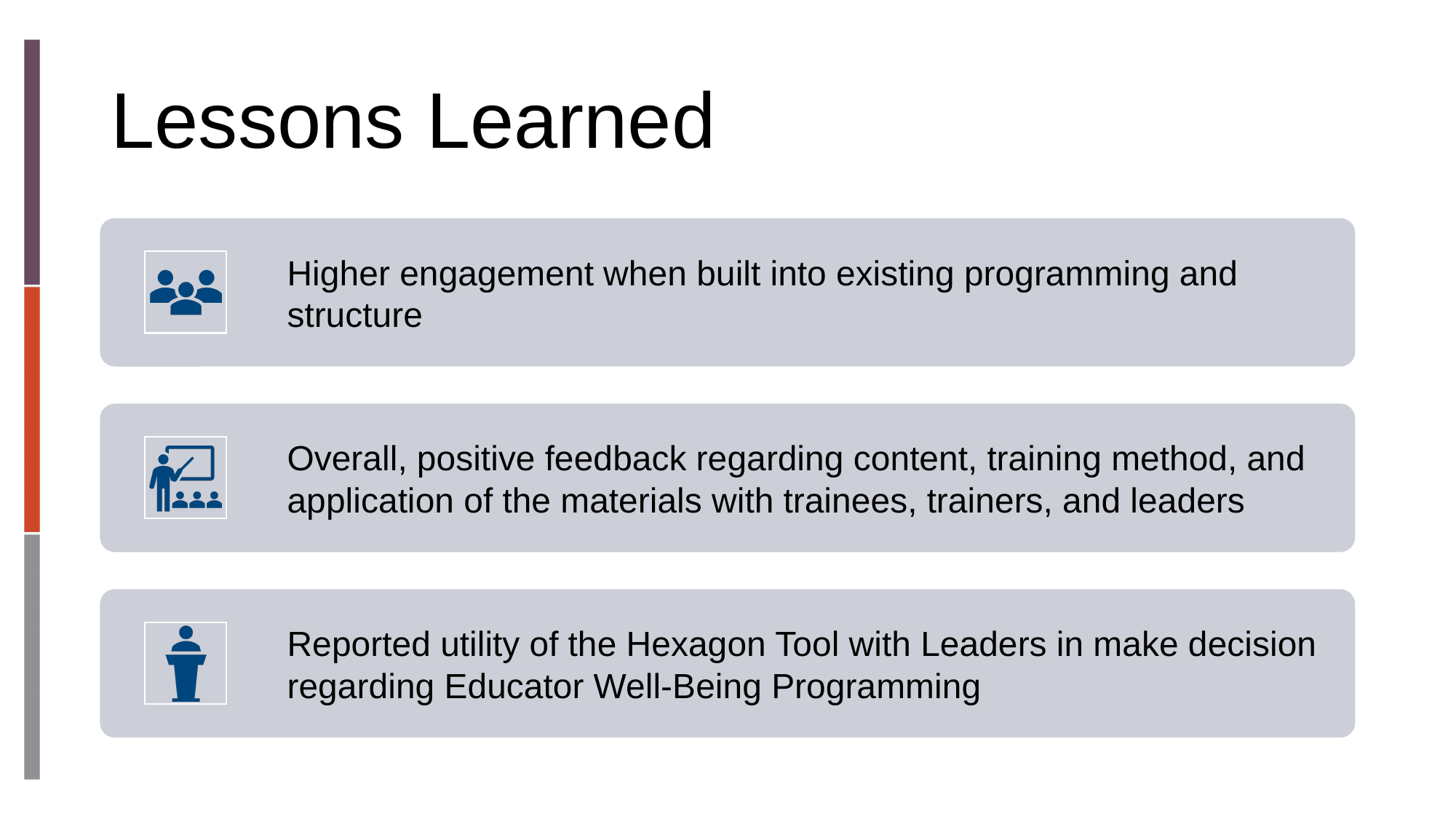

# Lessons Learned
Higher engagement when built into existing programming and structure
Overall, positive feedback regarding content, training method, and application of the materials with trainees, trainers, and leaders
Reported utility of the Hexagon Tool with Leaders in make decision regarding Educator Well-Being Programming